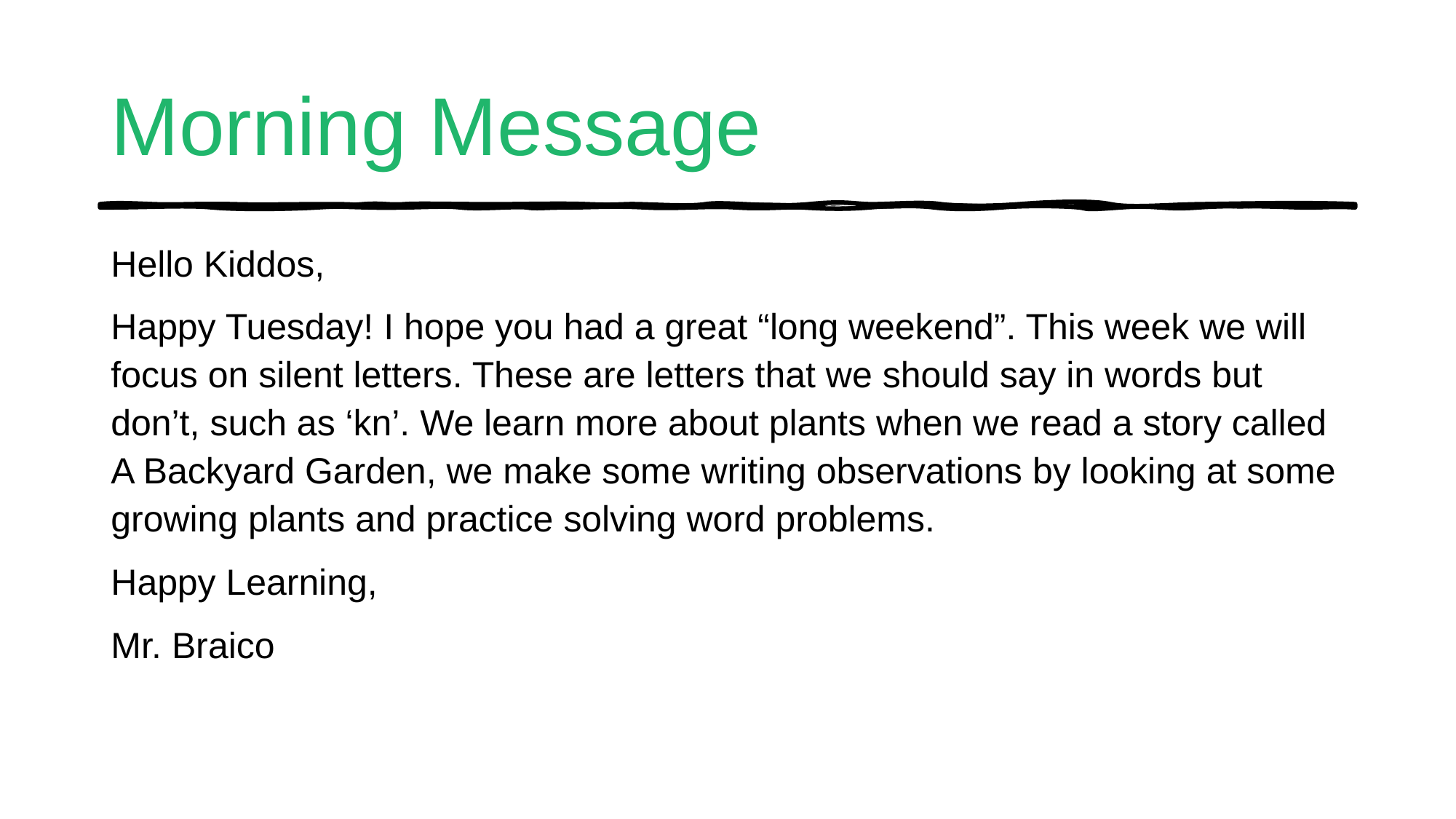

# Morning Message
Hello Kiddos,
Happy Tuesday! I hope you had a great “long weekend”. This week we will focus on silent letters. These are letters that we should say in words but don’t, such as ‘kn’. We learn more about plants when we read a story called A Backyard Garden, we make some writing observations by looking at some growing plants and practice solving word problems.
Happy Learning,
Mr. Braico